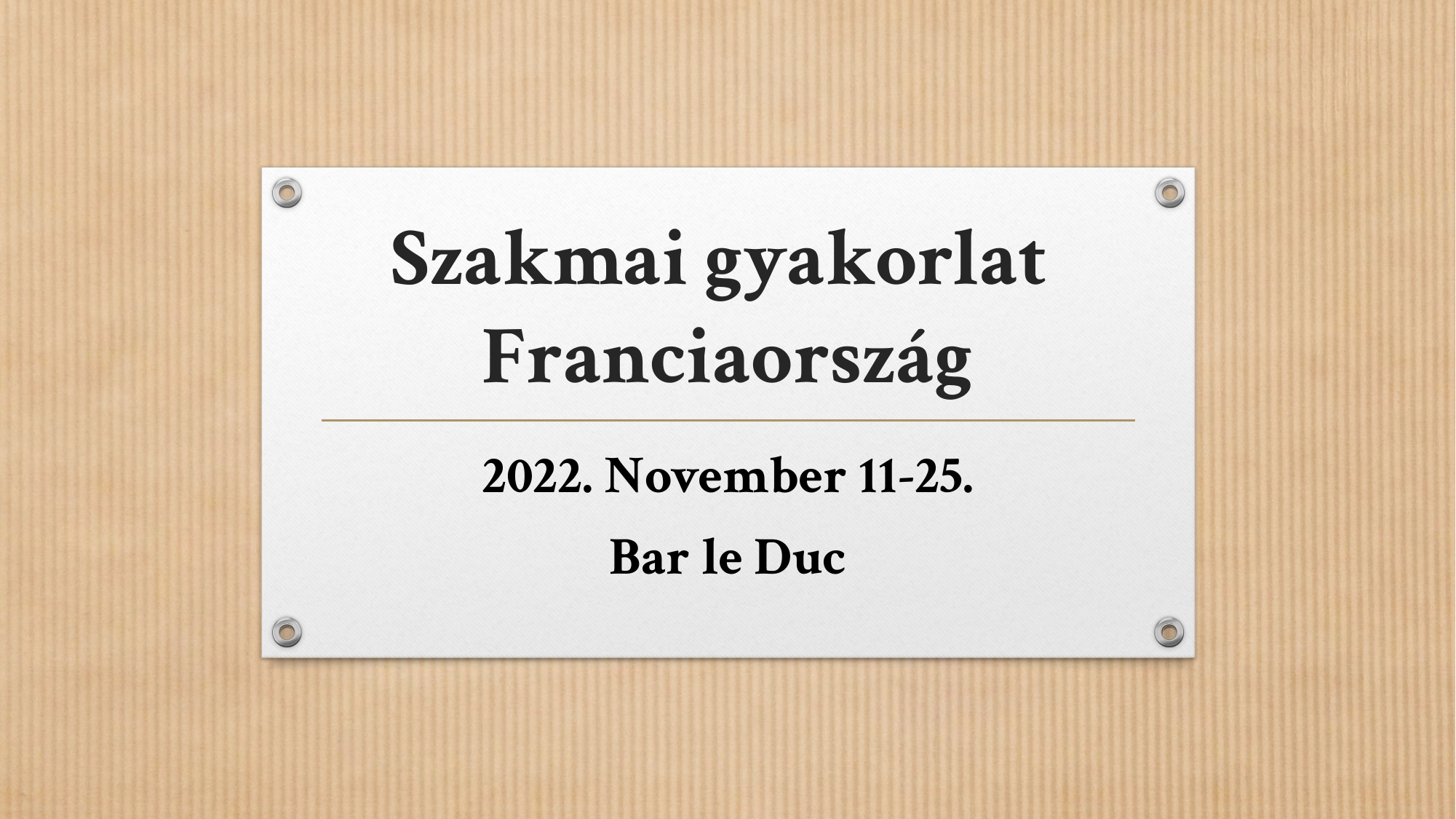

# Szakmai gyakorlat Franciaország
2022. November 11-25.
Bar le Duc